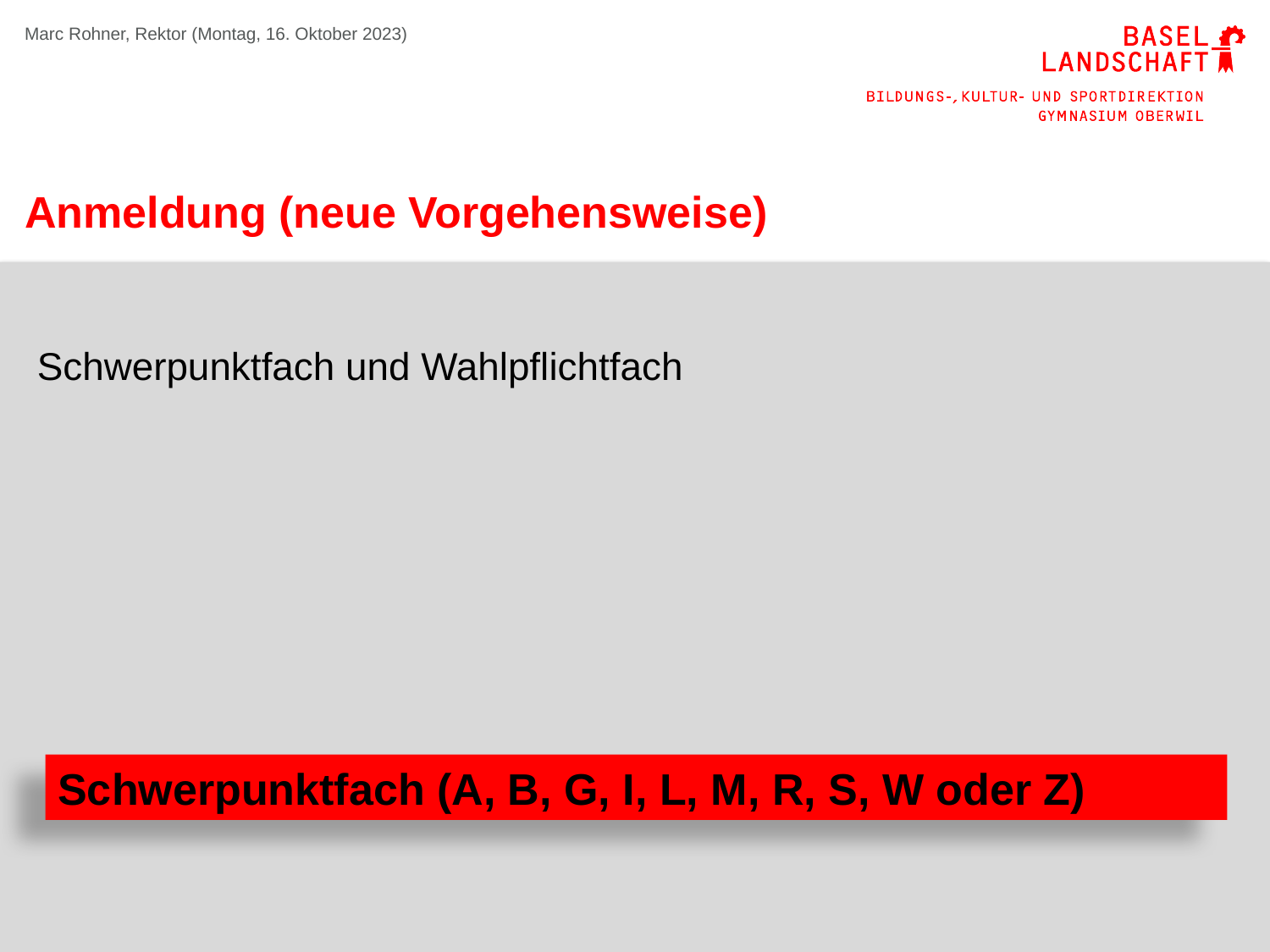

Marc Rohner, Rektor (Montag, 16. Oktober 2023)
# Anmeldung (neue Vorgehensweise)

Schwerpunktfach und Wahlpflichtfach
Schwerpunktfach (A, B, G, I, L, M, R, S, W oder Z)